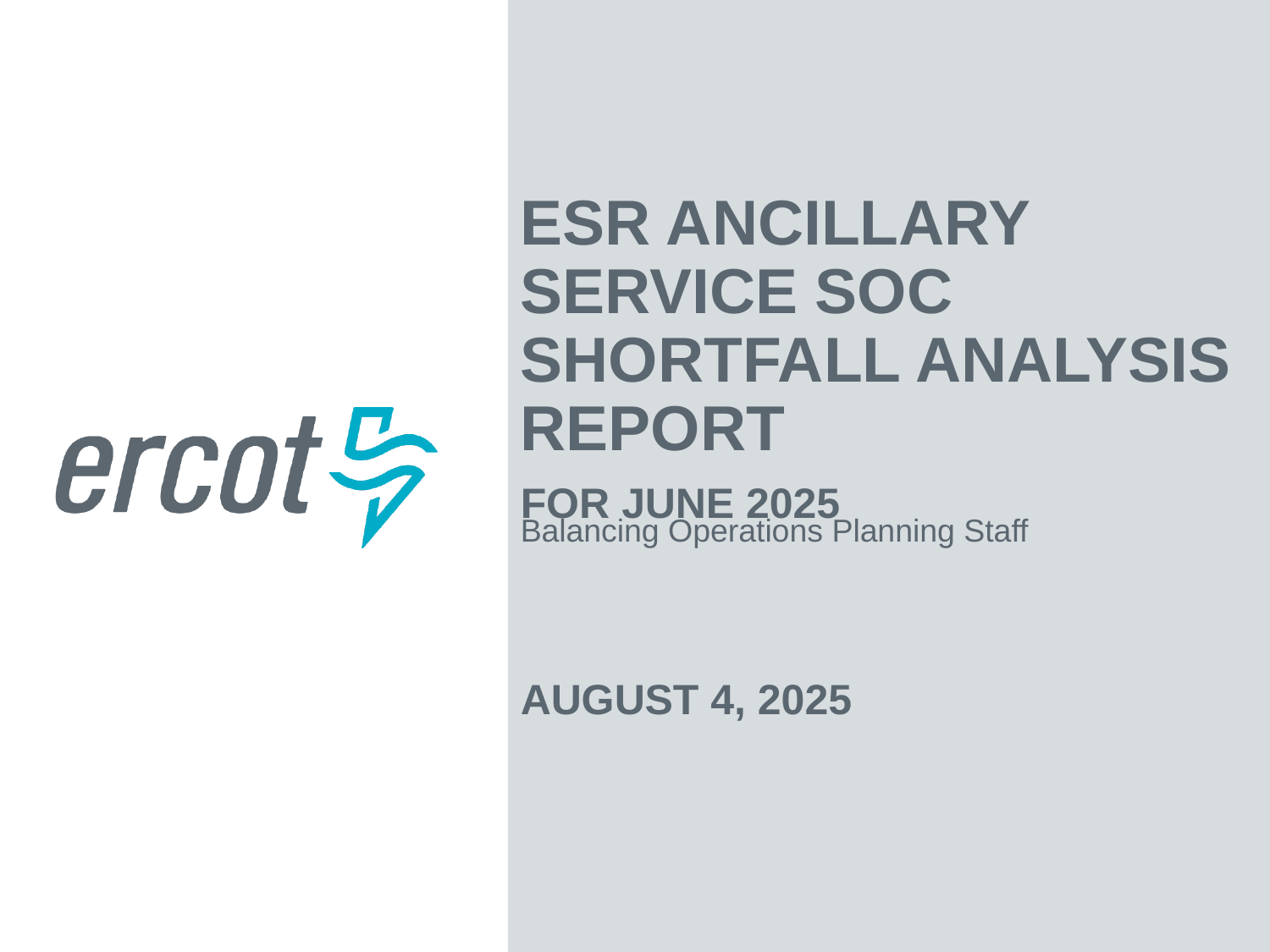

ESR Ancillary Service SOC Shortfall Analysis Report
For June 2025
Balancing Operations Planning Staff

August 4, 2025